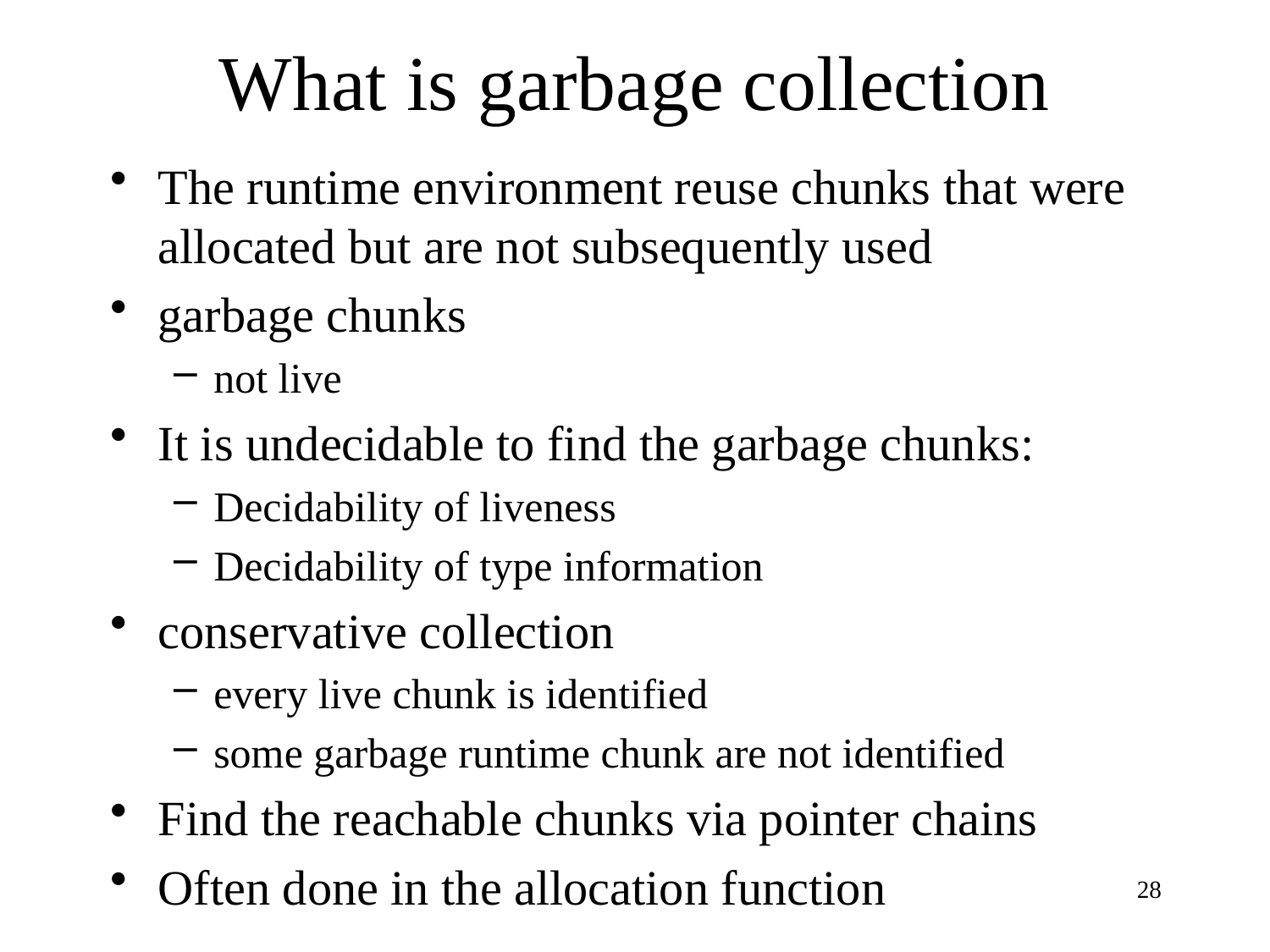

# What is garbage collection
The runtime environment reuse chunks that were allocated but are not subsequently used
garbage chunks
not live
It is undecidable to find the garbage chunks:
Decidability of liveness
Decidability of type information
conservative collection
every live chunk is identified
some garbage runtime chunk are not identified
Find the reachable chunks via pointer chains
Often done in the allocation function
28